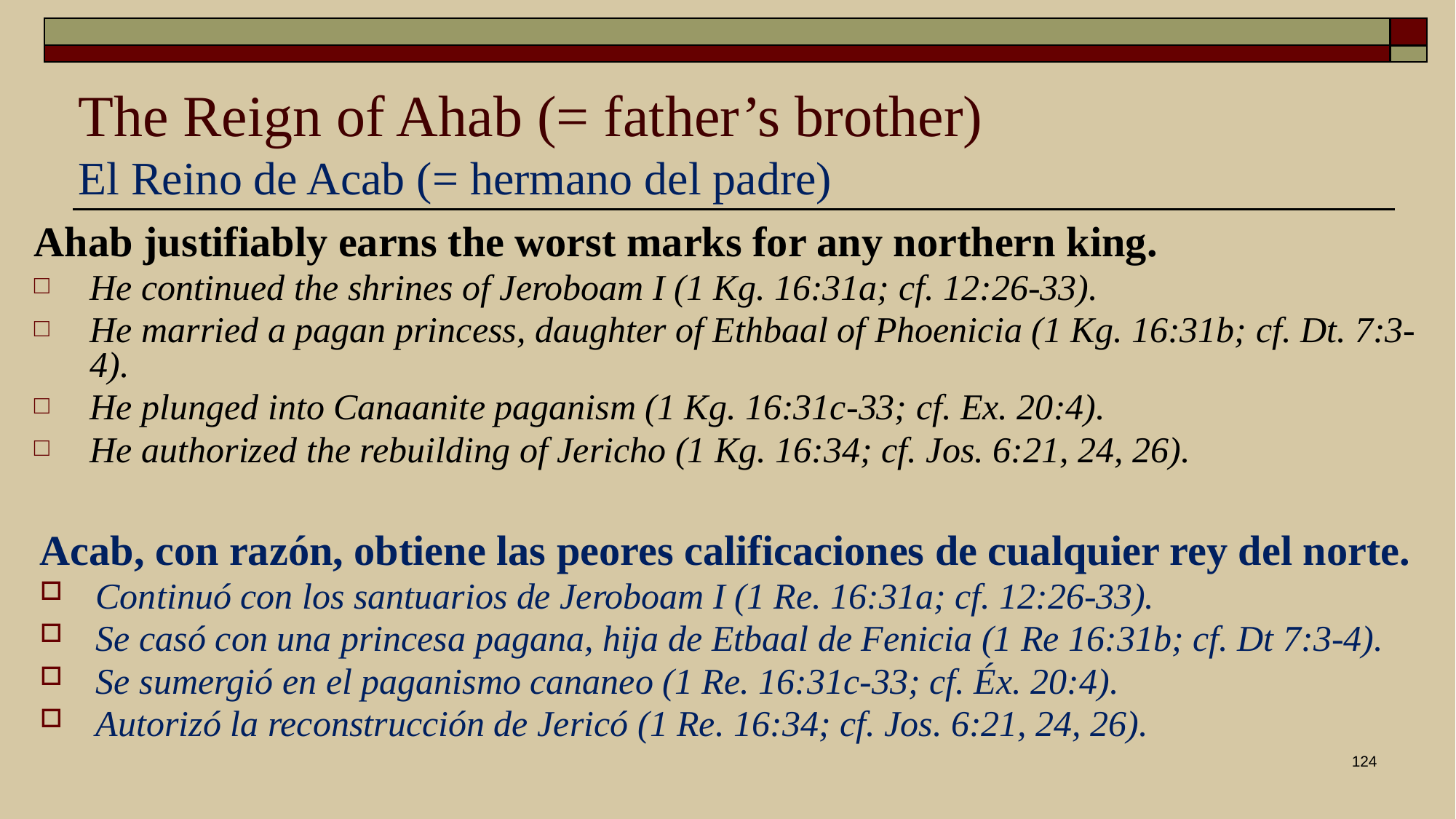

# The Reign of Ahab (= father’s brother) El Reino de Acab (= hermano del padre)
Ahab justifiably earns the worst marks for any northern king.
He continued the shrines of Jeroboam I (1 Kg. 16:31a; cf. 12:26-33).
He married a pagan princess, daughter of Ethbaal of Phoenicia (1 Kg. 16:31b; cf. Dt. 7:3-4).
He plunged into Canaanite paganism (1 Kg. 16:31c-33; cf. Ex. 20:4).
He authorized the rebuilding of Jericho (1 Kg. 16:34; cf. Jos. 6:21, 24, 26).
Acab, con razón, obtiene las peores calificaciones de cualquier rey del norte.
Continuó con los santuarios de Jeroboam I (1 Re. 16:31a; cf. 12:26-33).
Se casó con una princesa pagana, hija de Etbaal de Fenicia (1 Re 16:31b; cf. Dt 7:3-4).
Se sumergió en el paganismo cananeo (1 Re. 16:31c-33; cf. Éx. 20:4).
Autorizó la reconstrucción de Jericó (1 Re. 16:34; cf. Jos. 6:21, 24, 26).
124